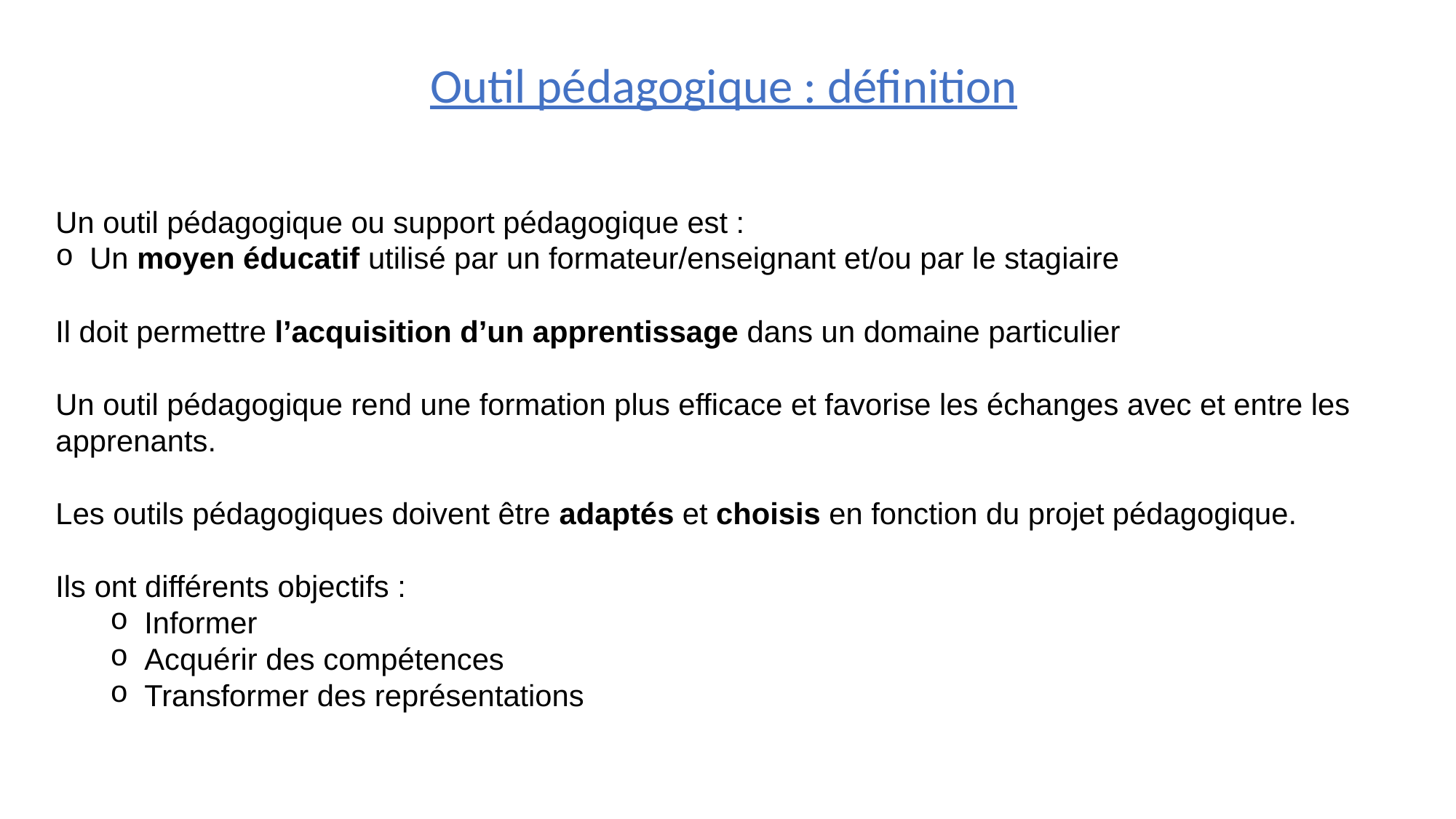

Outil pédagogique : définition
Un outil pédagogique ou support pédagogique est :
Un moyen éducatif utilisé par un formateur/enseignant et/ou par le stagiaire

Il doit permettre l’acquisition d’un apprentissage dans un domaine particulier

Un outil pédagogique rend une formation plus efficace et favorise les échanges avec et entre les apprenants.

Les outils pédagogiques doivent être adaptés et choisis en fonction du projet pédagogique.

Ils ont différents objectifs :
Informer
Acquérir des compétences
Transformer des représentations